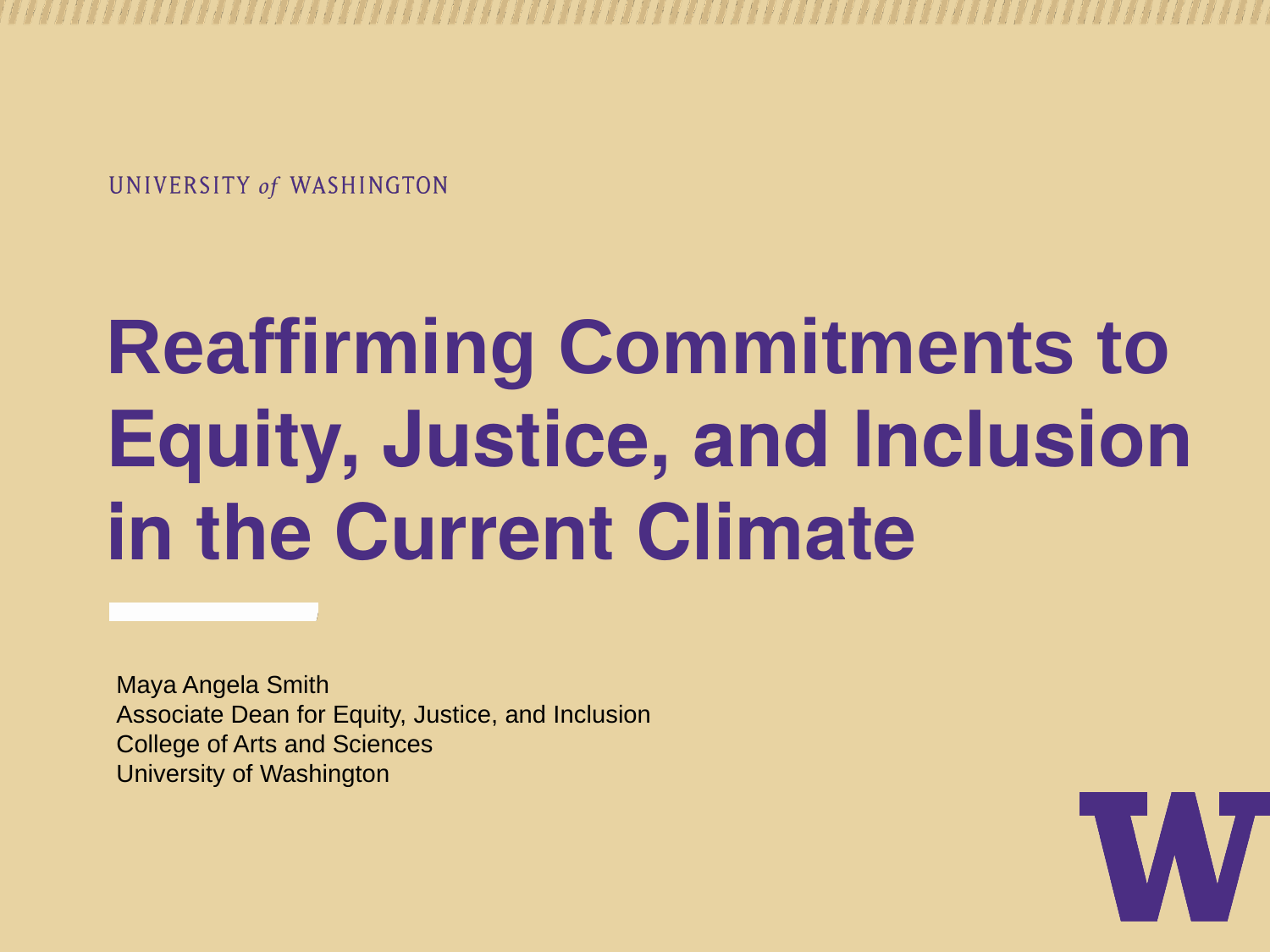

# Reaffirming Commitments to Equity, Justice, and Inclusion in the Current Climate
Maya Angela Smith
Associate Dean for Equity, Justice, and Inclusion
College of Arts and Sciences
University of Washington